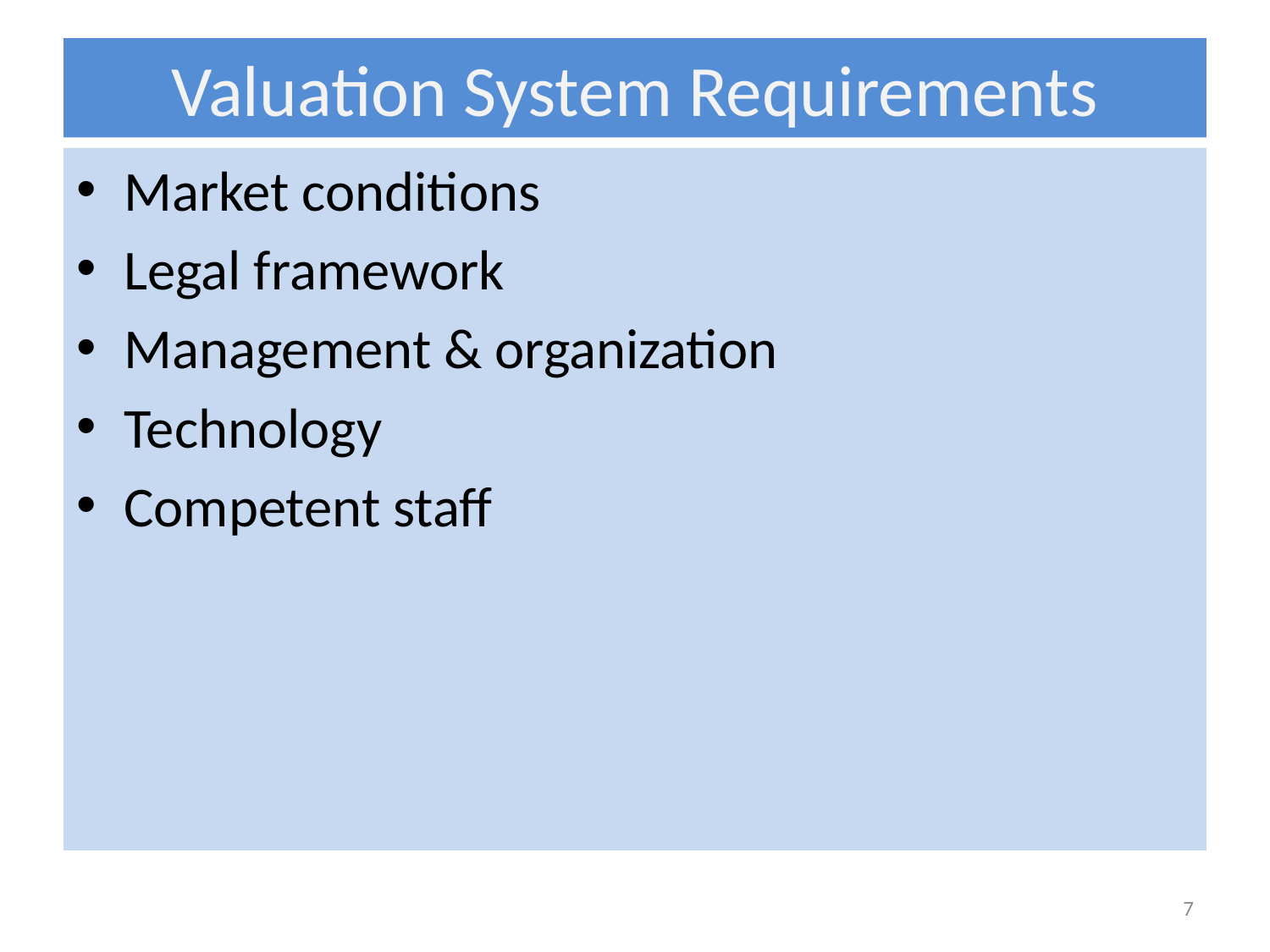

# Valuation System Requirements
Market conditions
Legal framework
Management & organization
Technology
Competent staff
7